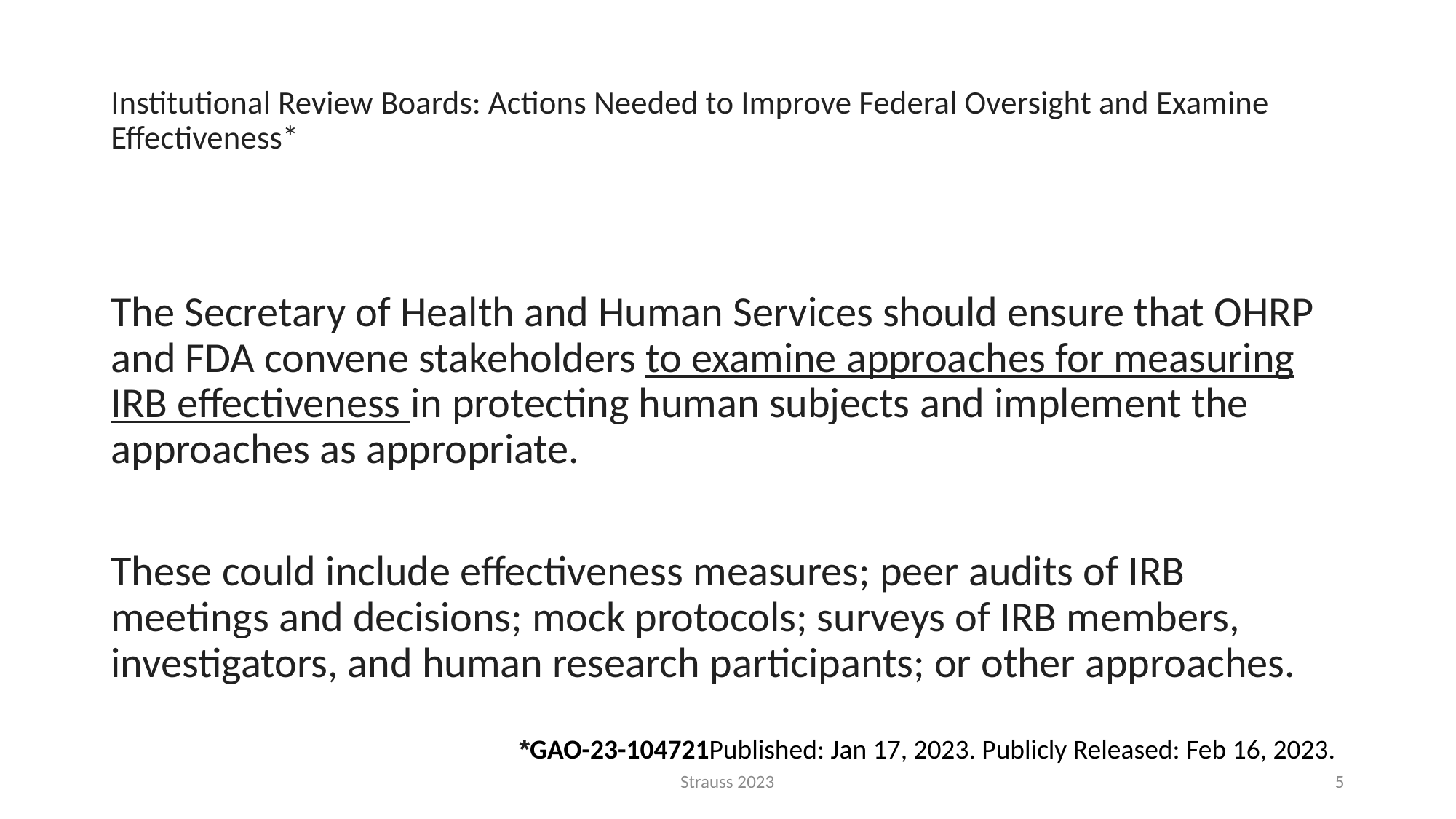

# Institutional Review Boards: Actions Needed to Improve Federal Oversight and Examine Effectiveness*

The Secretary of Health and Human Services should ensure that OHRP and FDA convene stakeholders to examine approaches for measuring IRB effectiveness in protecting human subjects and implement the approaches as appropriate.

These could include effectiveness measures; peer audits of IRB meetings and decisions; mock protocols; surveys of IRB members, investigators, and human research participants; or other approaches.
*GAO-23-104721Published: Jan 17, 2023. Publicly Released: Feb 16, 2023.

Strauss 2023
5